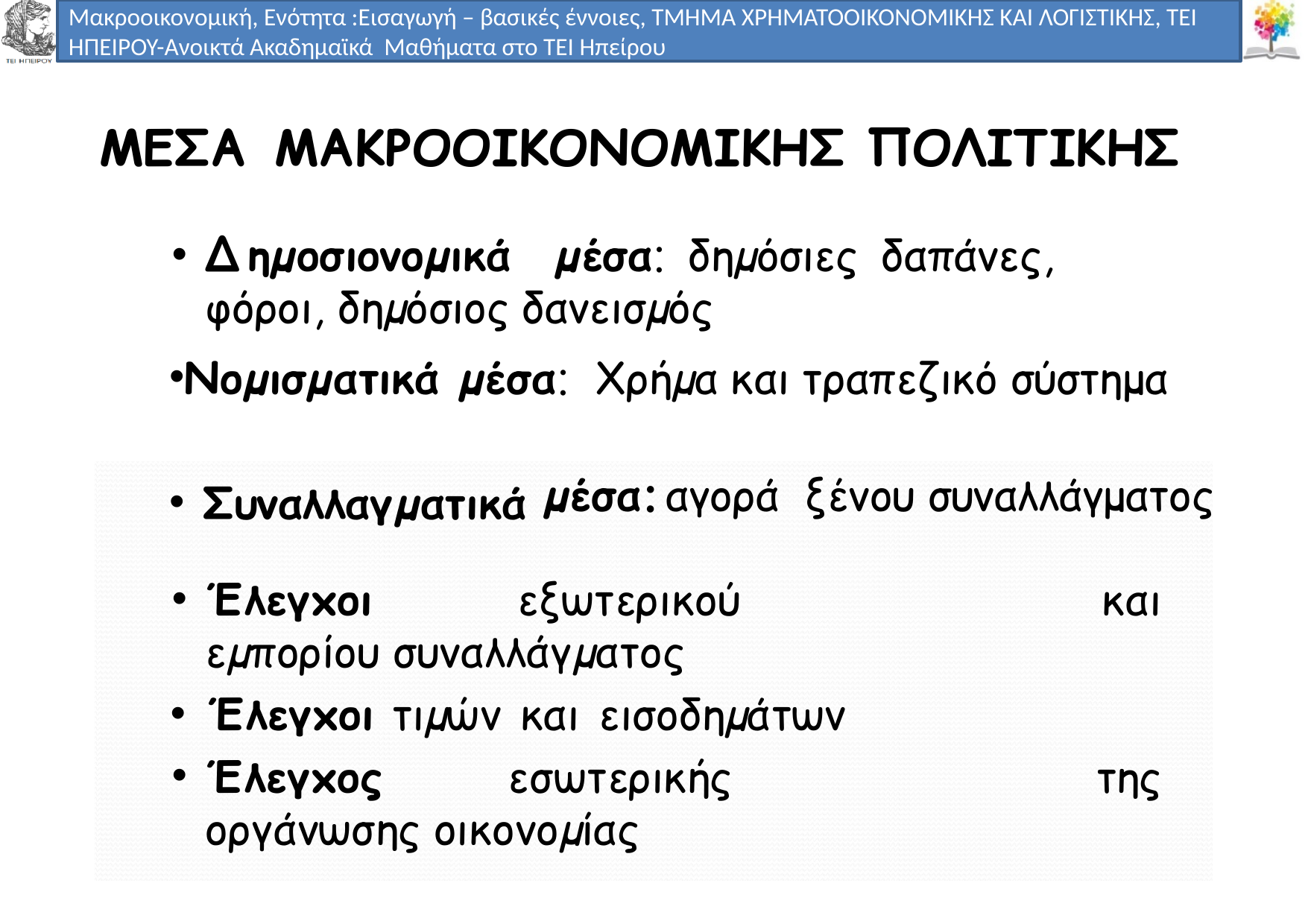

Μακροοικονομική, Ενότητα :Εισαγωγή – βασικές έννοιες, ΤΜΗΜΑ ΧΡΗΜΑΤΟΟΙΚΟΝΟΜΙΚΗΣ ΚΑΙ ΛΟΓΙΣΤΙΚΗΣ, ΤΕΙ ΗΠΕΙΡΟΥ-Ανοικτά Ακαδημαϊκά  Μαθήματα στο ΤΕΙ Ηπείρου

# ΜΕΣΑ ΜΑΚΡΟΟΙΚΟΝΟΜΙΚΗΣ ΠΟΛΙΤΙΚΗΣ
Δηµοσιονοµικά	µέσα:	δηµόσιες	δαπάνες,	φόροι, δηµόσιος δανεισµός
Νοµισµατικά µέσα:

 Συναλλαγµατικά
Χρήµα και τραπεζικό σύστημα

µέσα:αγορά  ξένου συναλλάγματος

Έλεγχοι	εξωτερικού	εµπορίου συναλλάγµατος
 Έλεγχοι τιµών και εισοδηµάτων
Έλεγχος	εσωτερικής	οργάνωσης οικονοµίας
και
της